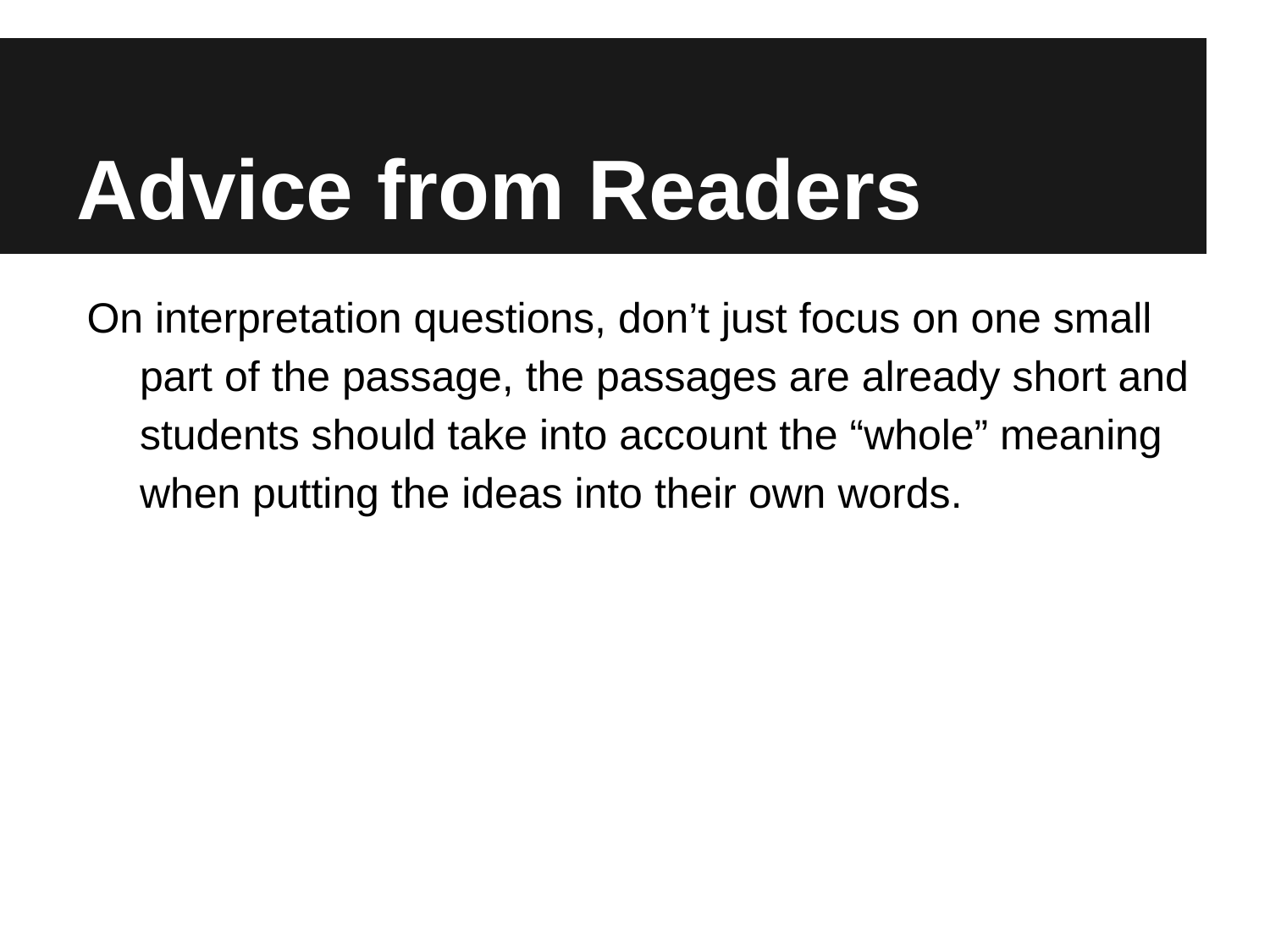

# Advice from Readers
On interpretation questions, don’t just focus on one small part of the passage, the passages are already short and students should take into account the “whole” meaning when putting the ideas into their own words.